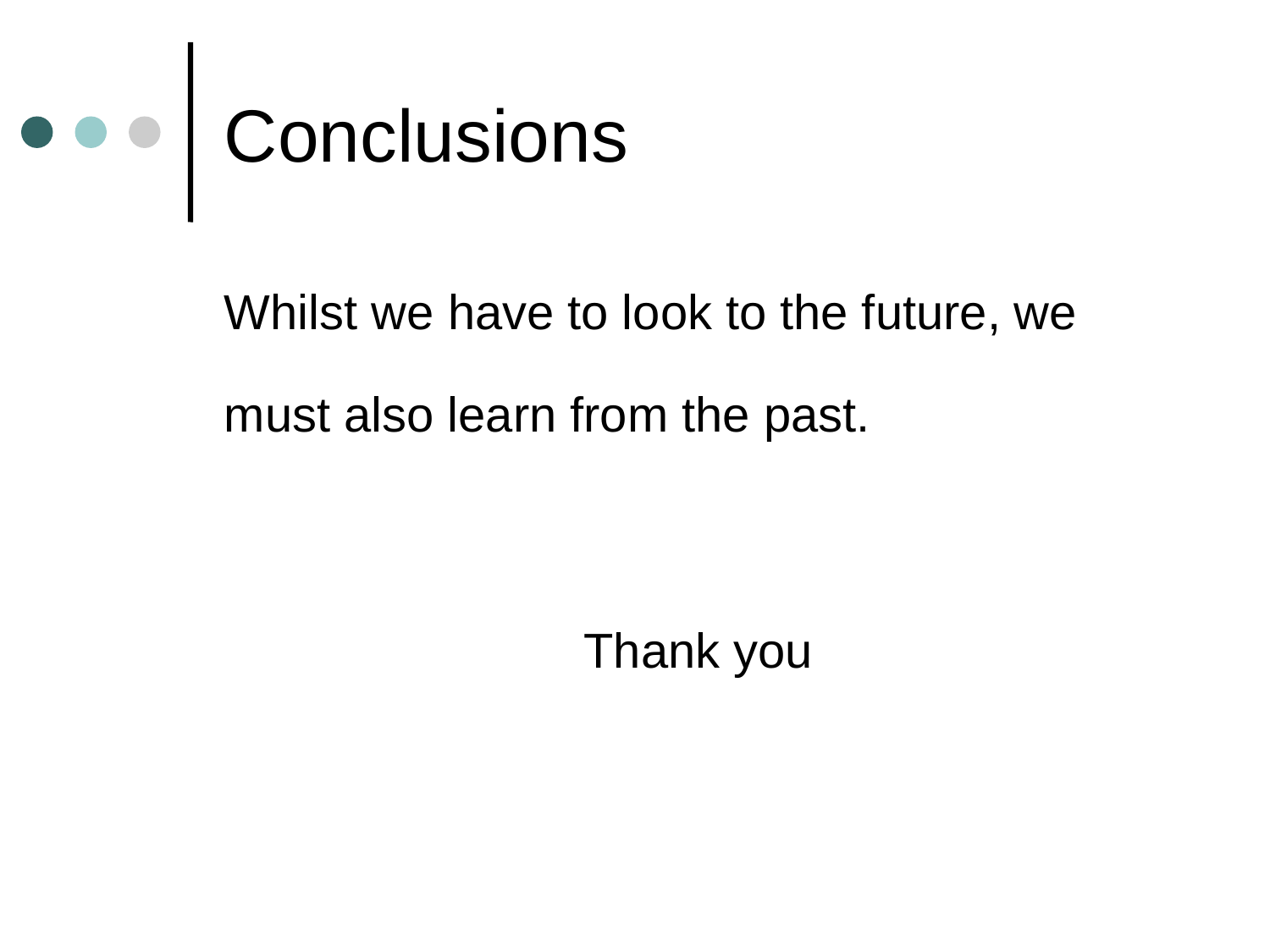

# Conclusions
Whilst we have to look to the future, we must also learn from the past.

Thank you